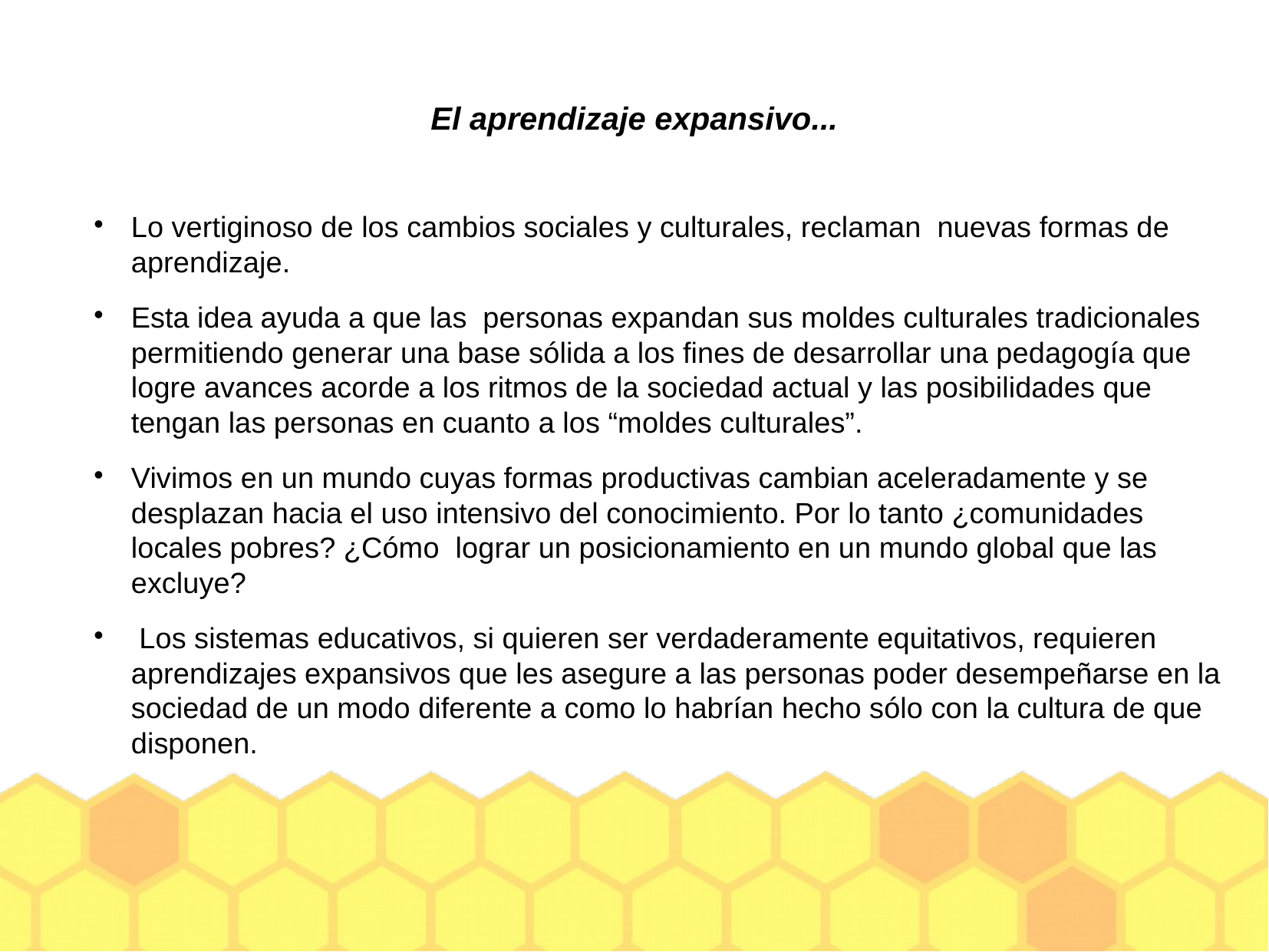

El aprendizaje expansivo...
Lo vertiginoso de los cambios sociales y culturales, reclaman  nuevas formas de aprendizaje.
Esta idea ayuda a que las  personas expandan sus moldes culturales tradicionales permitiendo generar una base sólida a los fines de desarrollar una pedagogía que logre avances acorde a los ritmos de la sociedad actual y las posibilidades que tengan las personas en cuanto a los “moldes culturales”.
Vivimos en un mundo cuyas formas productivas cambian aceleradamente y se desplazan hacia el uso intensivo del conocimiento. Por lo tanto ¿comunidades locales pobres? ¿Cómo  lograr un posicionamiento en un mundo global que las excluye?
 Los sistemas educativos, si quieren ser verdaderamente equitativos, requieren aprendizajes expansivos que les asegure a las personas poder desempeñarse en la sociedad de un modo diferente a como lo habrían hecho sólo con la cultura de que disponen.